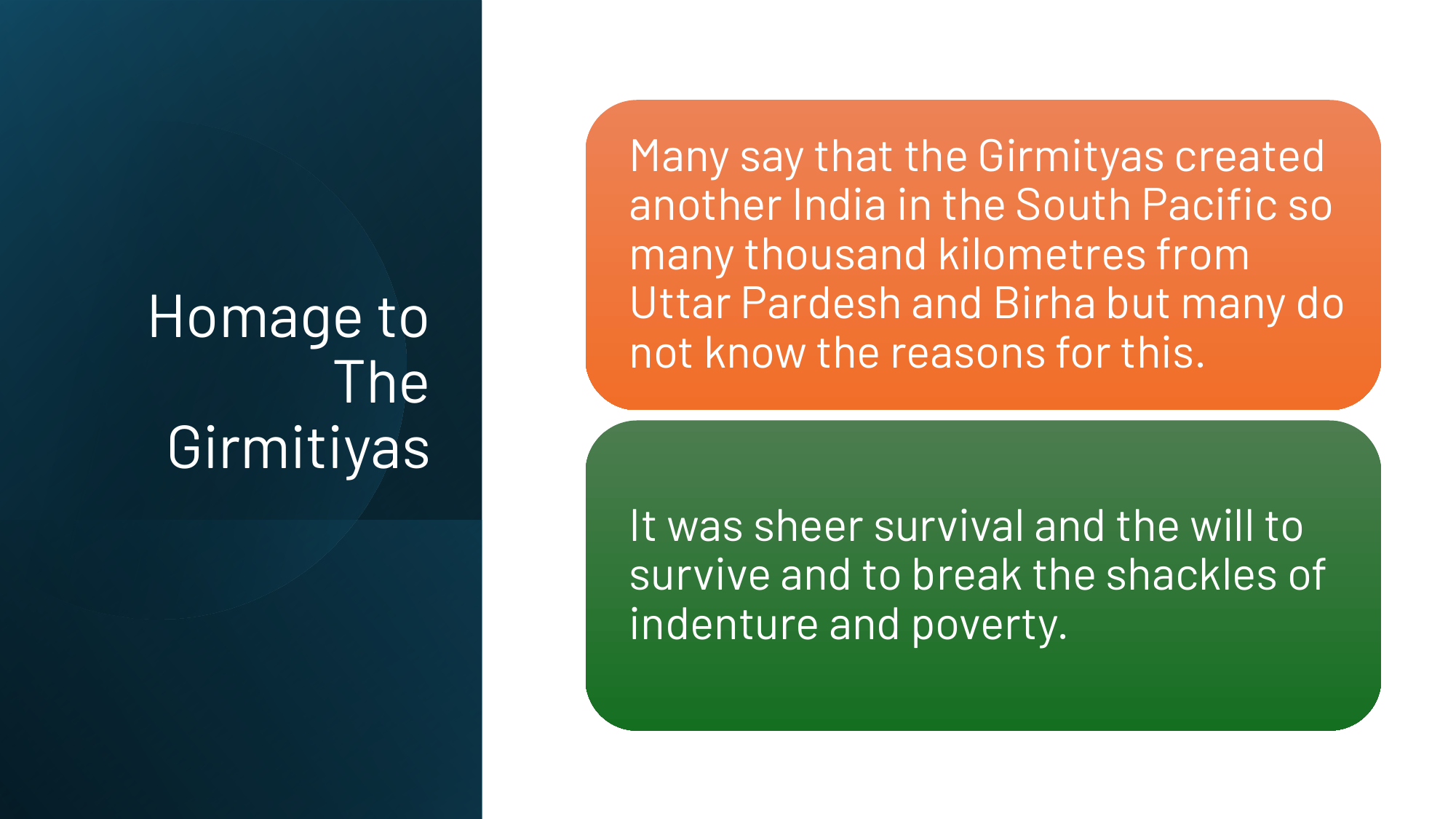

Many say that the Girmityas created another India in the South Pacific so many thousand kilometres from Uttar Pardesh and Birha but many do not know the reasons for this.
It was sheer survival and the will to survive and to break the shackles of indenture and poverty.

# Homage to The Girmitiyas